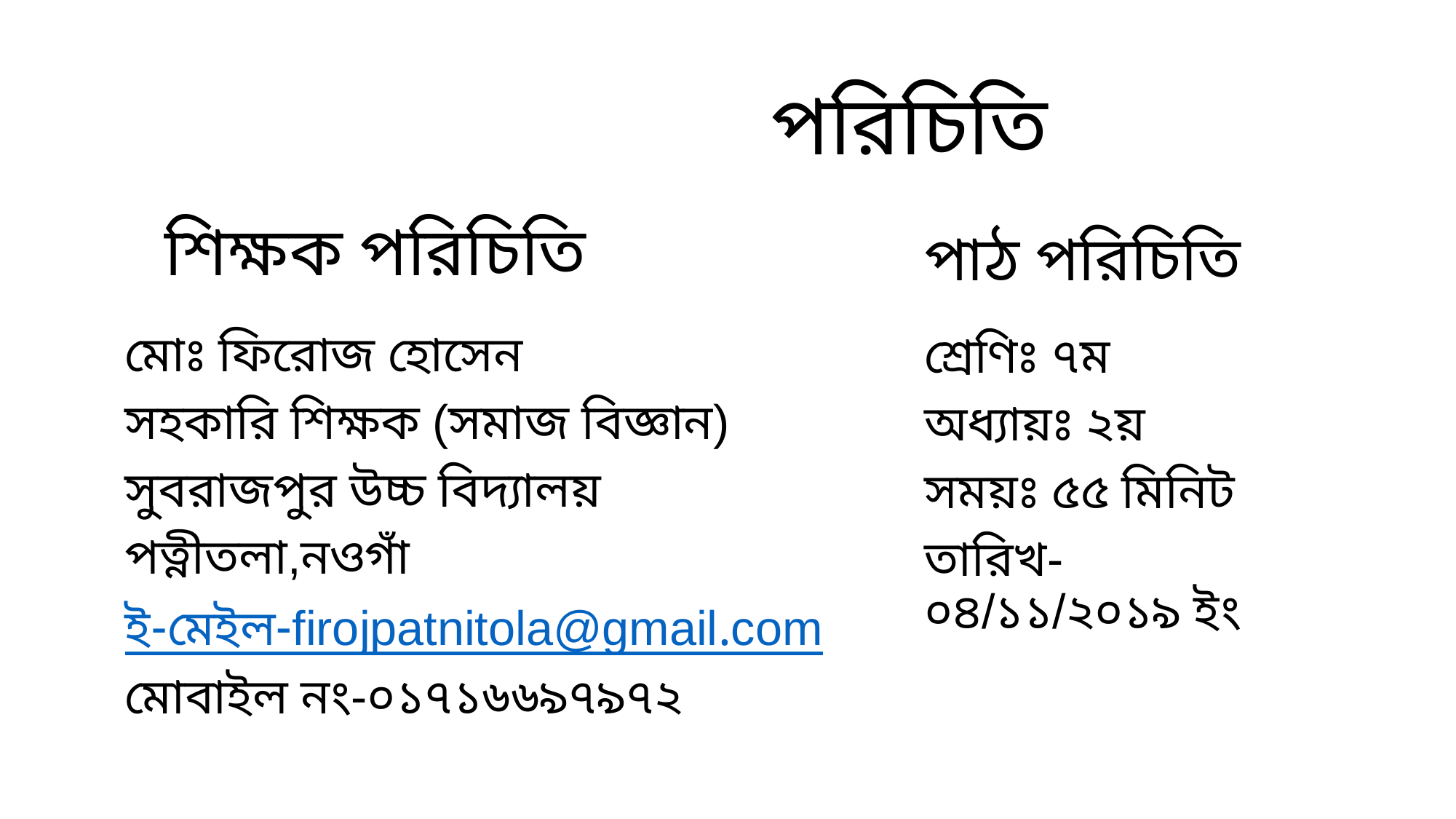

# পরিচিতি
শিক্ষক পরিচিতি
পাঠ পরিচিতি
মোঃ ফিরোজ হোসেন
সহকারি শিক্ষক (সমাজ বিজ্ঞান)
সুবরাজপুর উচ্চ বিদ্যালয়
পত্নীতলা,নওগাঁ
ই-মেইল-firojpatnitola@gmail.com
মোবাইল নং-০১৭১৬৬৯৭৯৭২
শ্রেণিঃ ৭ম
অধ্যায়ঃ ২য়
সময়ঃ ৫৫ মিনিট
তারিখ-০৪/১১/২০১৯ ইং